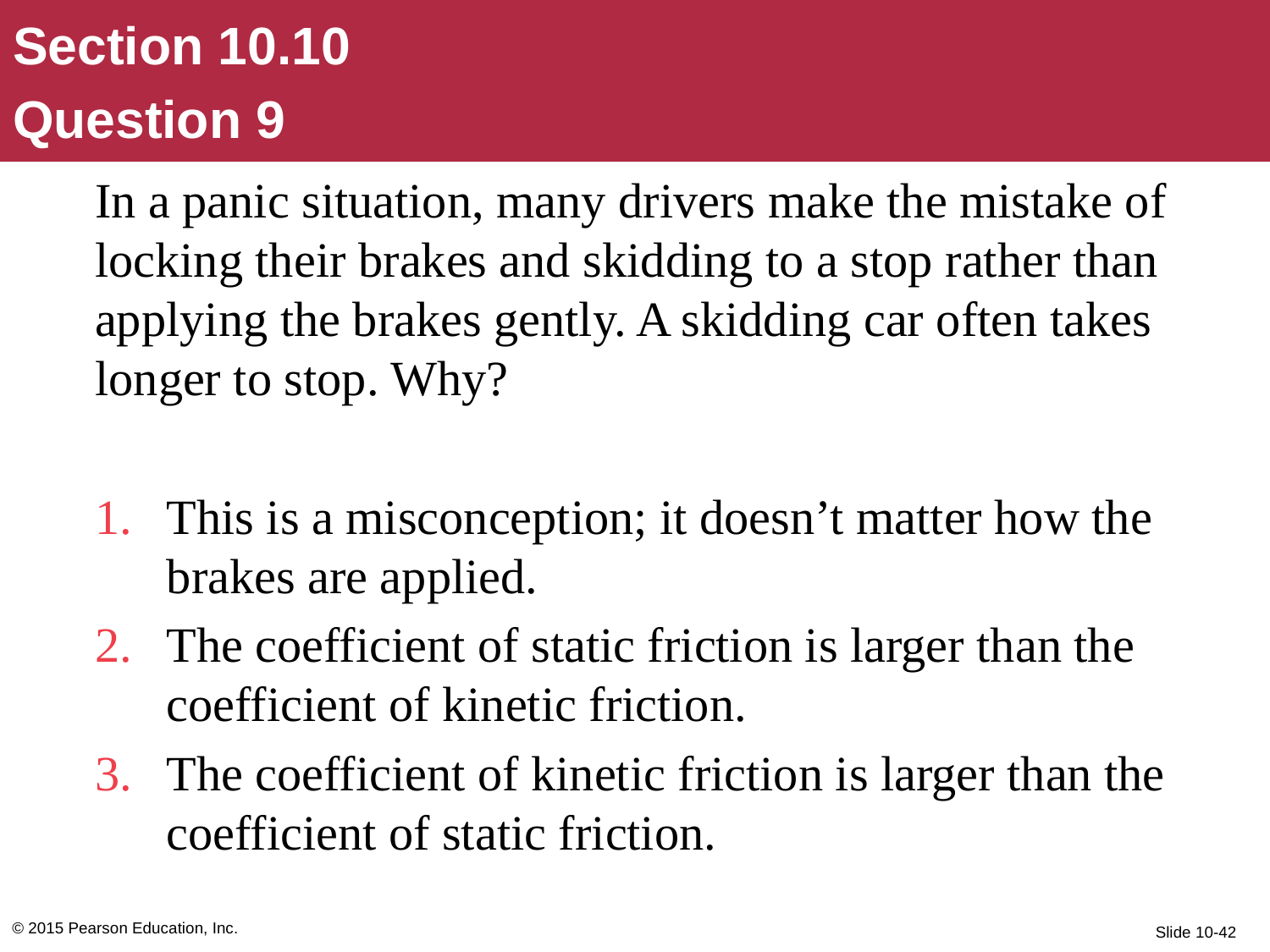

Section 10.10
Question 9
In a panic situation, many drivers make the mistake of locking their brakes and skidding to a stop rather than applying the brakes gently. A skidding car often takes longer to stop. Why?

This is a misconception; it doesn’t matter how the brakes are applied.
The coefficient of static friction is larger than the coefficient of kinetic friction.
The coefficient of kinetic friction is larger than the coefficient of static friction.
© 2015 Pearson Education, Inc.